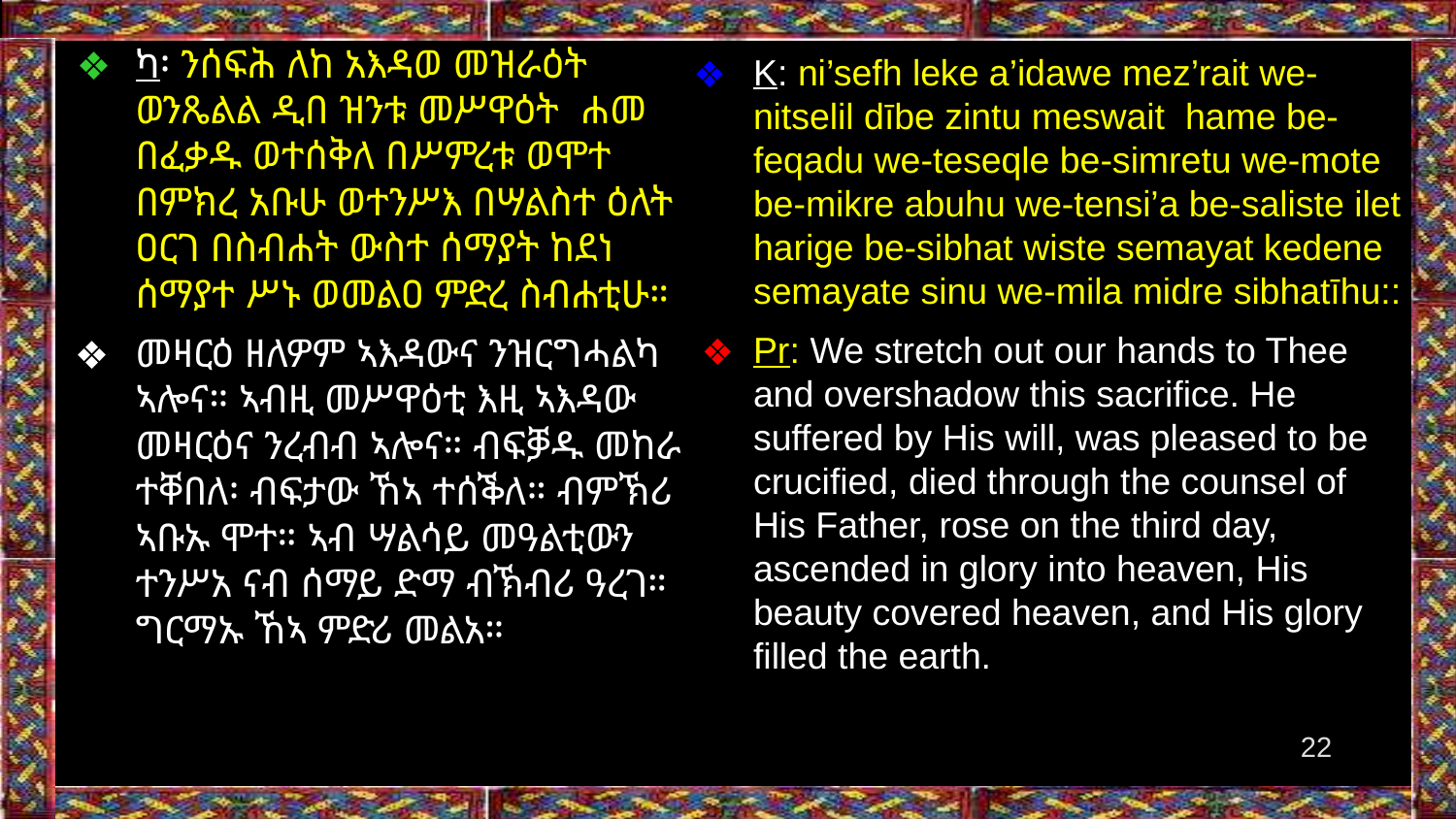

ካ፡ ንሰፍሕ ለከ አእዳወ መዝራዕት ወንጼልል ዲበ ዝንቱ መሥዋዕት  ሐመ በፈቃዱ ወተሰቅለ በሥምረቱ ወሞተ በምክረ አቡሁ ወተንሥእ በሣልስተ ዕለት ዐርገ በስብሐት ውስተ ሰማያት ከደነ ሰማያተ ሥኑ ወመልዐ ምድረ ስብሐቲሁ።
መዛርዕ ዘለዎም ኣእዳውና ንዝርግሓልካ ኣሎና። ኣብዚ መሥዋዕቲ እዚ ኣእዳው መዛርዕና ንረብብ ኣሎና። ብፍቓዱ መከራ ተቐበለ፡ ብፍታው ኸኣ ተሰቕለ። ብምኽሪ ኣቡኡ ሞተ። ኣብ ሣልሳይ መዓልቲውን ተንሥአ ናብ ሰማይ ድማ ብኽብሪ ዓረገ። ግርማኡ ኸኣ ምድሪ መልአ።

K: ni’sefh leke a’idawe mez’rait we-nitselil dībe zintu meswait  hame be-feqadu we-teseqle be-simretu we-mote be-mikre abuhu we-tensi’a be-saliste ilet harige be-sibhat wiste semayat kedene semayate sinu we-mila midre sibhatīhu::
Pr: We stretch out our hands to Thee and overshadow this sacrifice. He suffered by His will, was pleased to be crucified, died through the counsel of His Father, rose on the third day, ascended in glory into heaven, His beauty covered heaven, and His glory filled the earth.

22